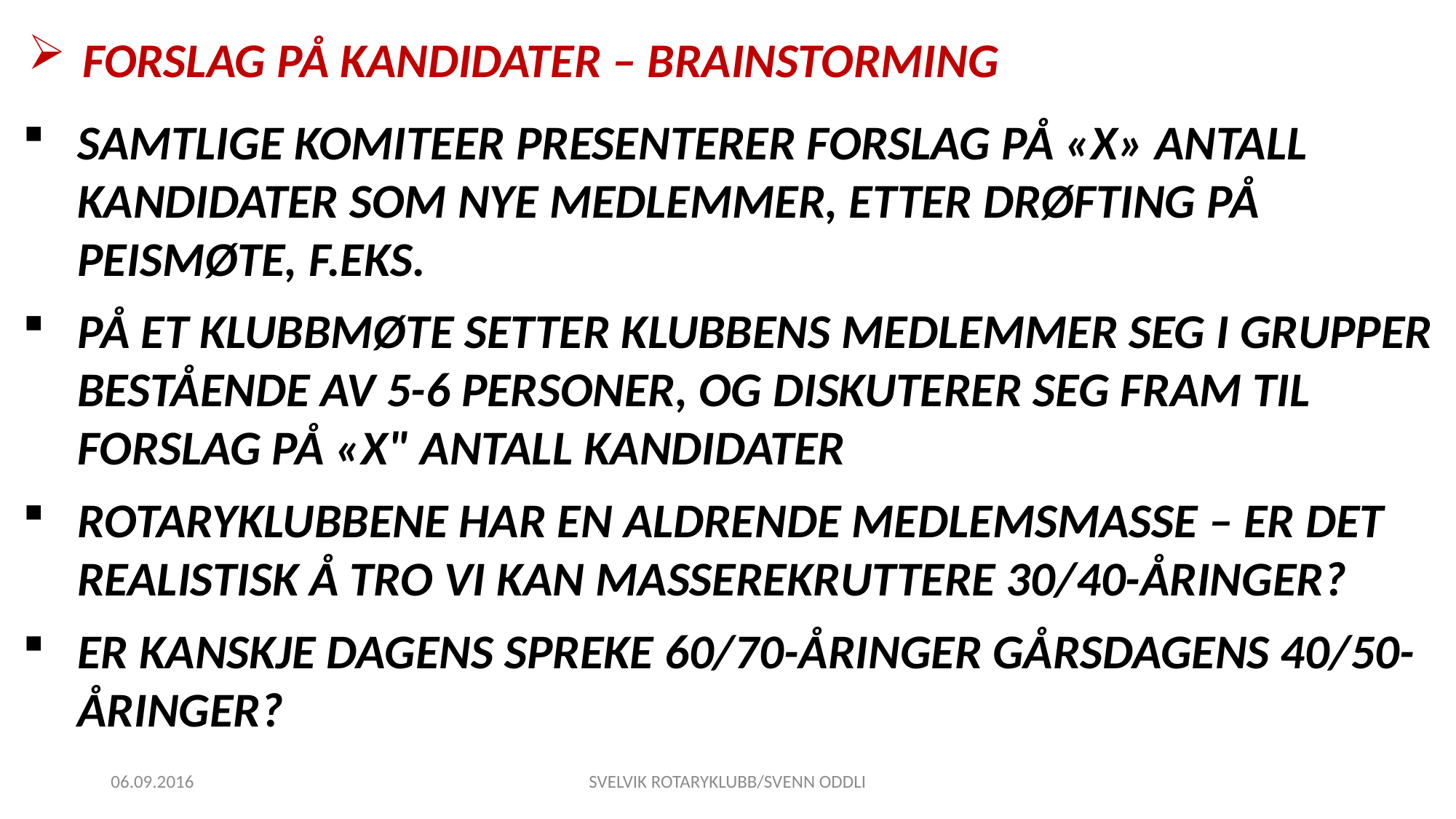

FORSLAG PÅ KANDIDATER – BRAINSTORMING
SAMTLIGE KOMITEER PRESENTERER FORSLAG PÅ «X» ANTALL KANDIDATER SOM NYE MEDLEMMER, ETTER DRØFTING PÅ PEISMØTE, F.EKS.

PÅ ET KLUBBMØTE SETTER KLUBBENS MEDLEMMER SEG I GRUPPER BESTÅENDE AV 5-6 PERSONER, OG DISKUTERER SEG FRAM TIL FORSLAG PÅ «X" ANTALL KANDIDATER

ROTARYKLUBBENE HAR EN ALDRENDE MEDLEMSMASSE – ER DET REALISTISK Å TRO VI KAN MASSEREKRUTTERE 30/40-ÅRINGER?

ER KANSKJE DAGENS SPREKE 60/70-ÅRINGER GÅRSDAGENS 40/50-ÅRINGER?

06.09.2016
SVELVIK ROTARYKLUBB/SVENN ODDLI